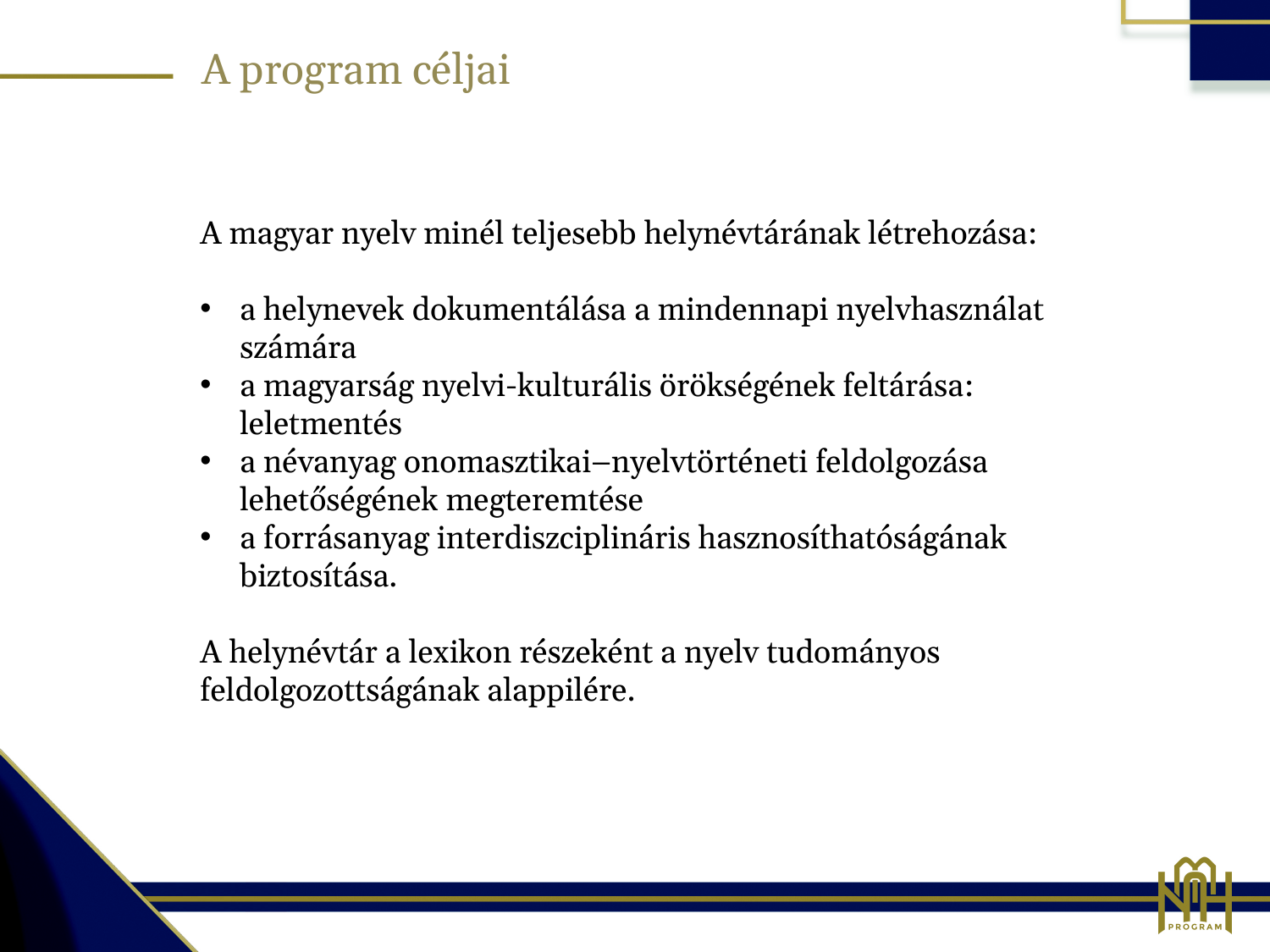

A program céljai
A magyar nyelv minél teljesebb helynévtárának létrehozása:

a helynevek dokumentálása a mindennapi nyelvhasználat számára
a magyarság nyelvi-kulturális örökségének feltárása: leletmentés
a névanyag onomasztikai–nyelvtörténeti feldolgozása lehetőségének megteremtése
a forrásanyag interdiszciplináris hasznosíthatóságának biztosítása.

A helynévtár a lexikon részeként a nyelv tudományos feldolgozottságának alappilére.